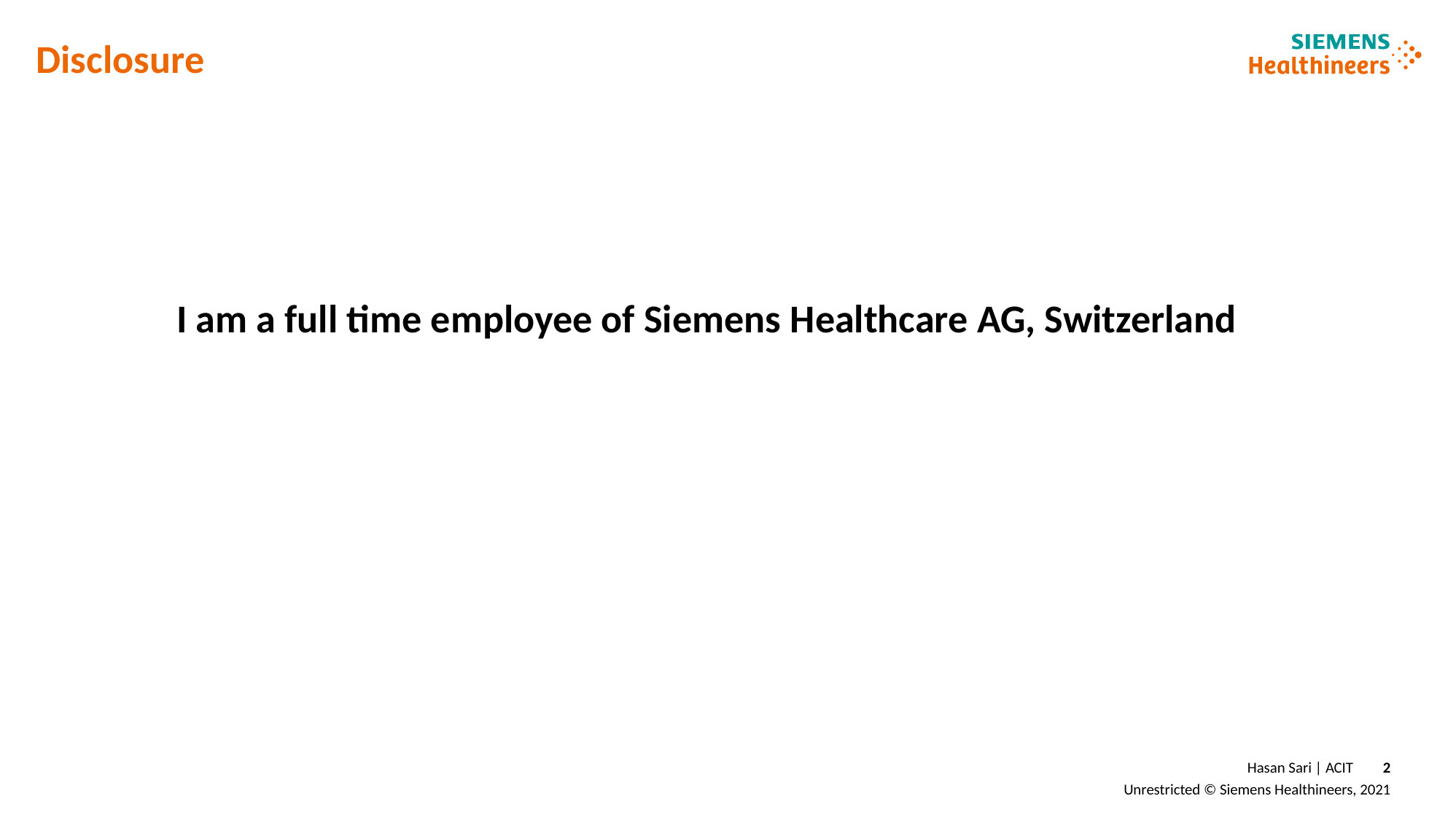

Disclosure
# I am a full time employee of Siemens Healthcare AG, Switzerland
Hasan Sari | ACIT